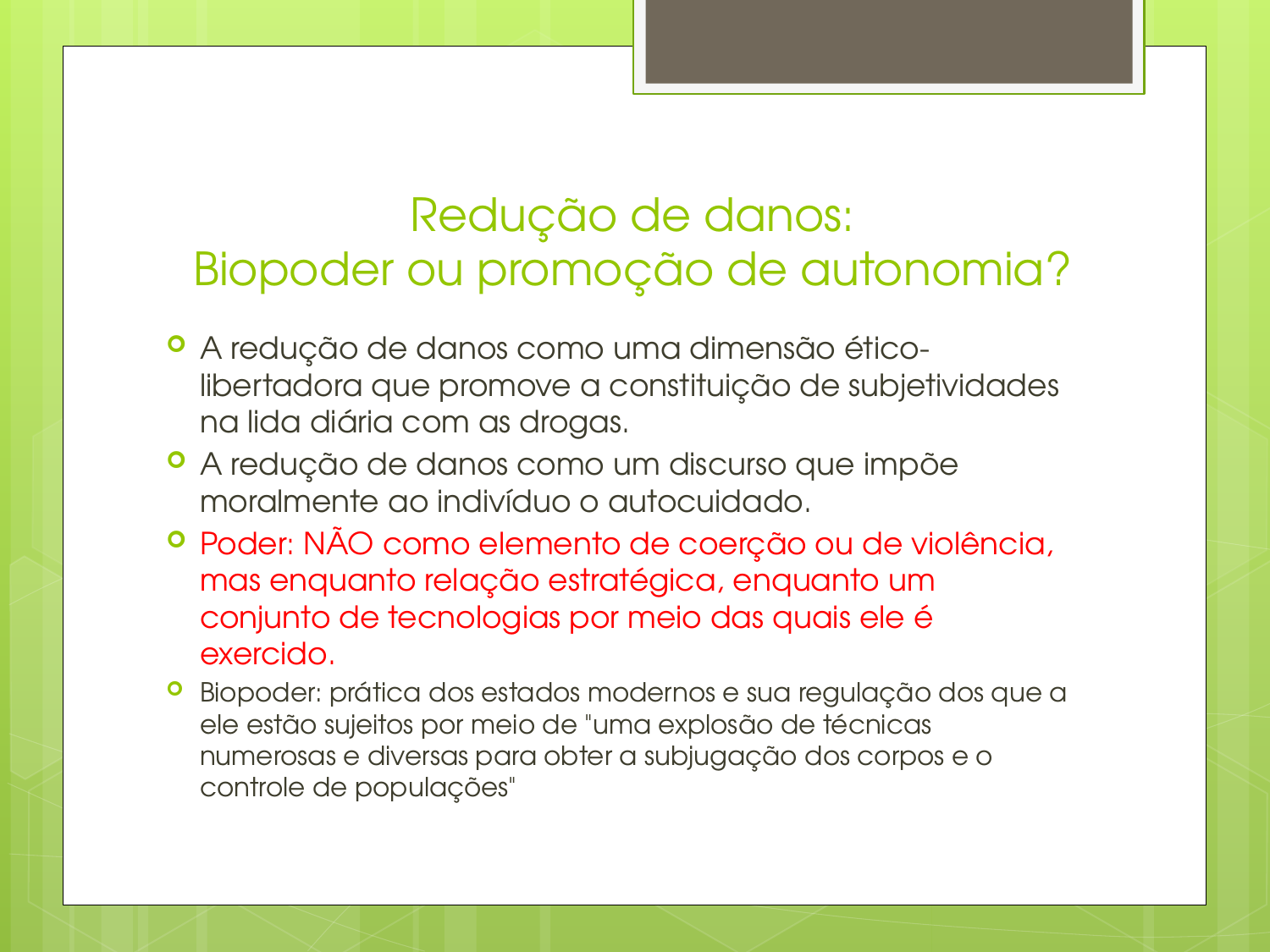

# Redução de danos: Biopoder ou promoção de autonomia?
A redução de danos como uma dimensão ético-libertadora que promove a constituição de subjetividades na lida diária com as drogas.
A redução de danos como um discurso que impõe moralmente ao indivíduo o autocuidado.
Poder: NÃO como elemento de coerção ou de violência, mas enquanto relação estratégica, enquanto um conjunto de tecnologias por meio das quais ele é exercido.
Biopoder: prática dos estados modernos e sua regulação dos que a ele estão sujeitos por meio de "uma explosão de técnicas numerosas e diversas para obter a subjugação dos corpos e o controle de populações"